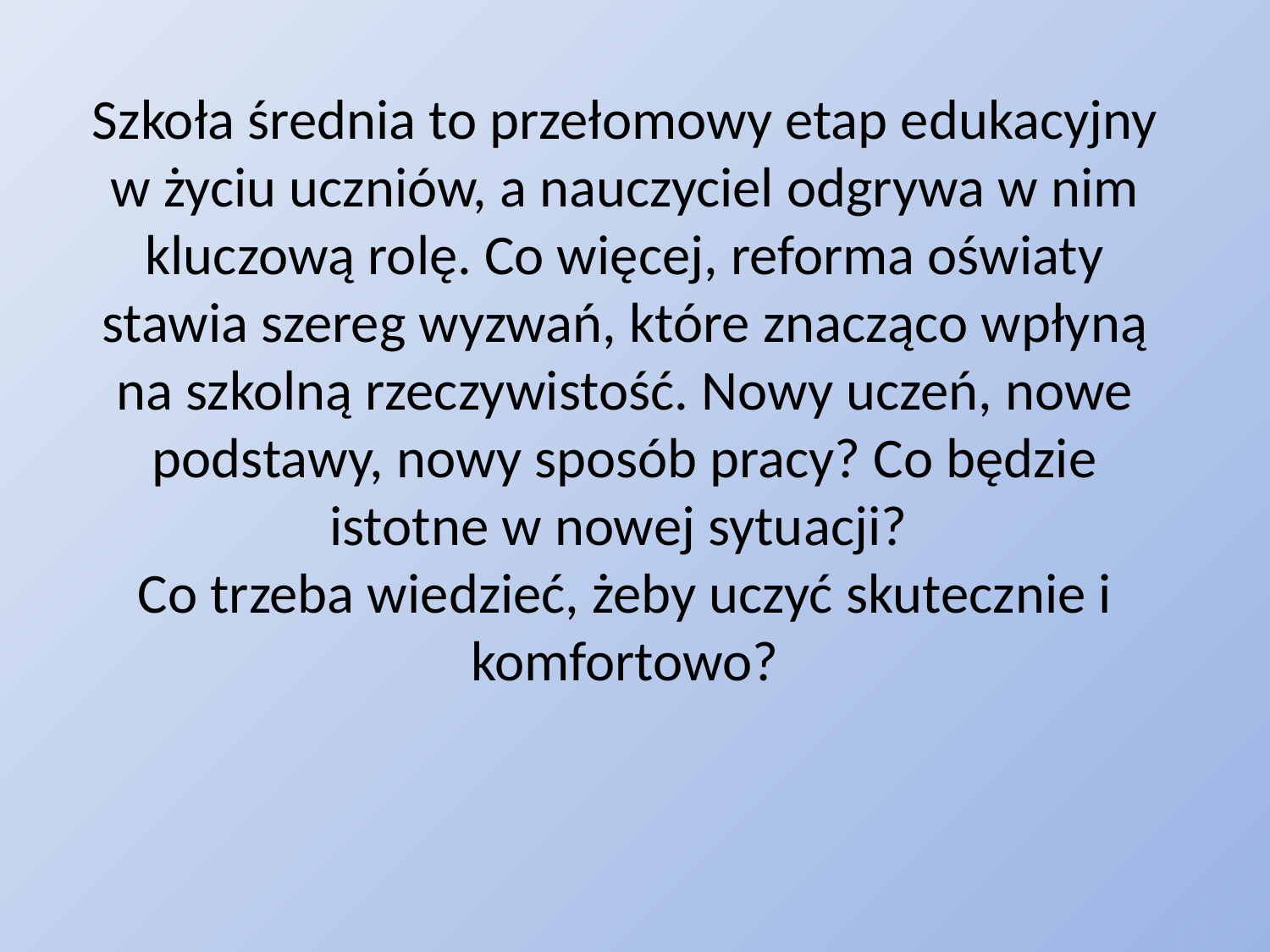

Szkoła średnia to przełomowy etap edukacyjny w życiu uczniów, a nauczyciel odgrywa w nim kluczową rolę. Co więcej, reforma oświaty stawia szereg wyzwań, które znacząco wpłyną na szkolną rzeczywistość. Nowy uczeń, nowe podstawy, nowy sposób pracy? Co będzie istotne w nowej sytuacji? 
Co trzeba wiedzieć, żeby uczyć skutecznie i komfortowo?